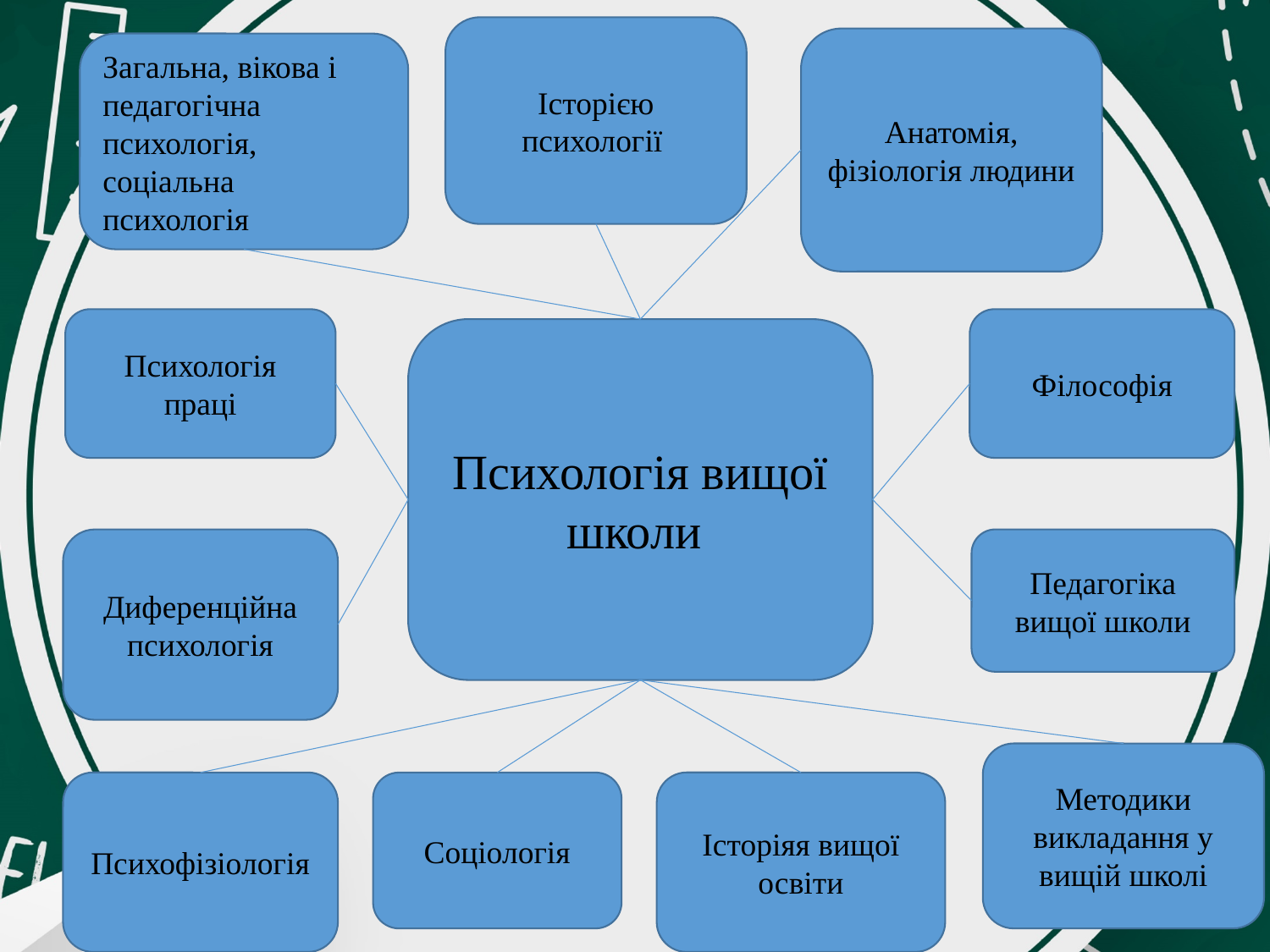

Iсторією психології
Анатомія, фізіологія людини
Загальна, вікова і педагогічна психологія, соціальна психологія
Психологія праці
Фiлософія
Психологія вищої школи
Диференційна психологія
Педагогіка вищої школи
Методики викладання у вищій школі
Соціологія
Iсторіяя вищої освіти
Психофізіологія